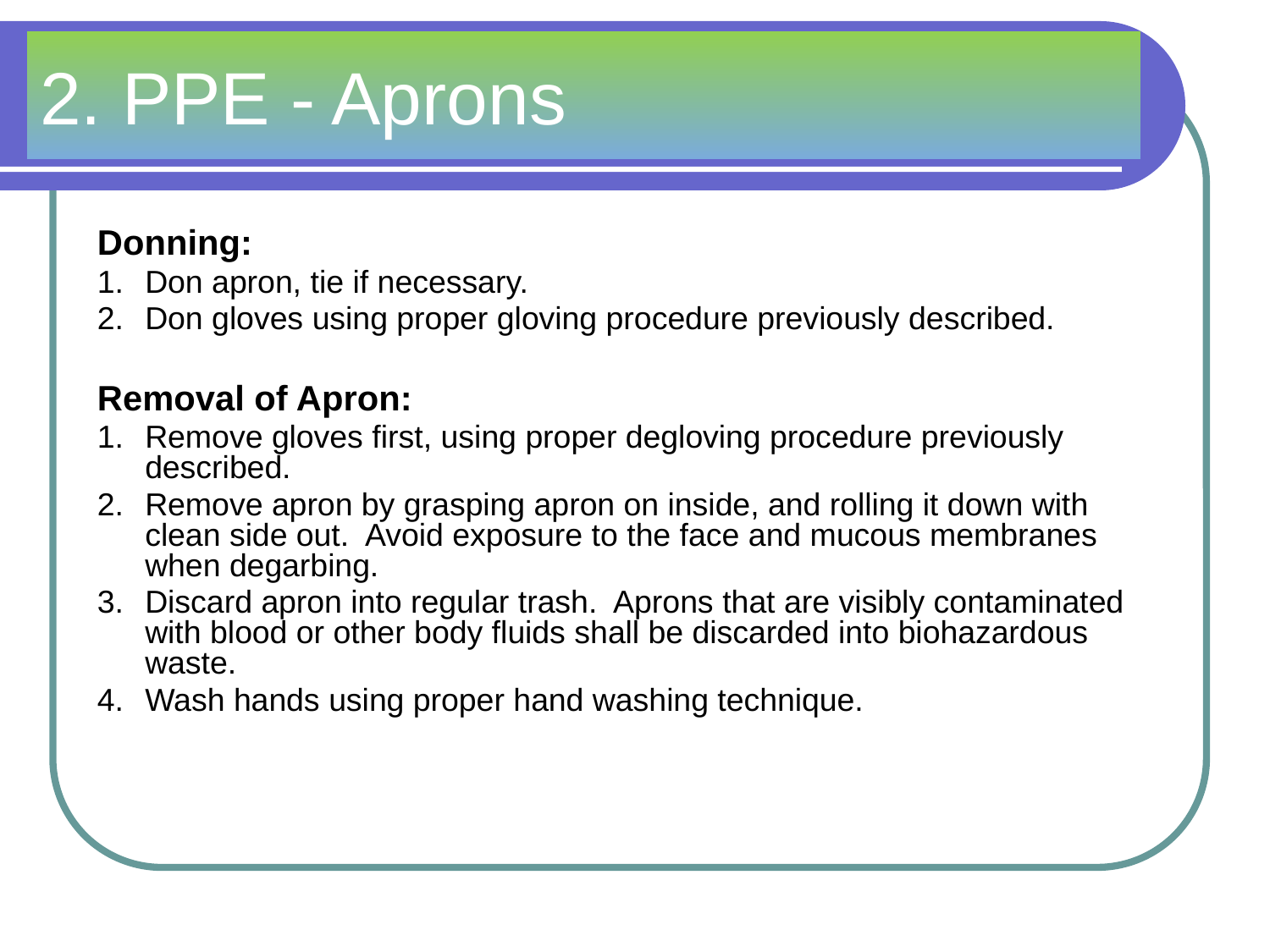

# 2. PPE - Aprons
Donning:
1.	Don apron, tie if necessary.
2.	Don gloves using proper gloving procedure previously described.

Removal of Apron:
1.	Remove gloves first, using proper degloving procedure previously described.
2.	Remove apron by grasping apron on inside, and rolling it down with clean side out.  Avoid exposure to the face and mucous membranes when degarbing.
3.	Discard apron into regular trash.  Aprons that are visibly contaminated with blood or other body fluids shall be discarded into biohazardous waste.
4.	Wash hands using proper hand washing technique.